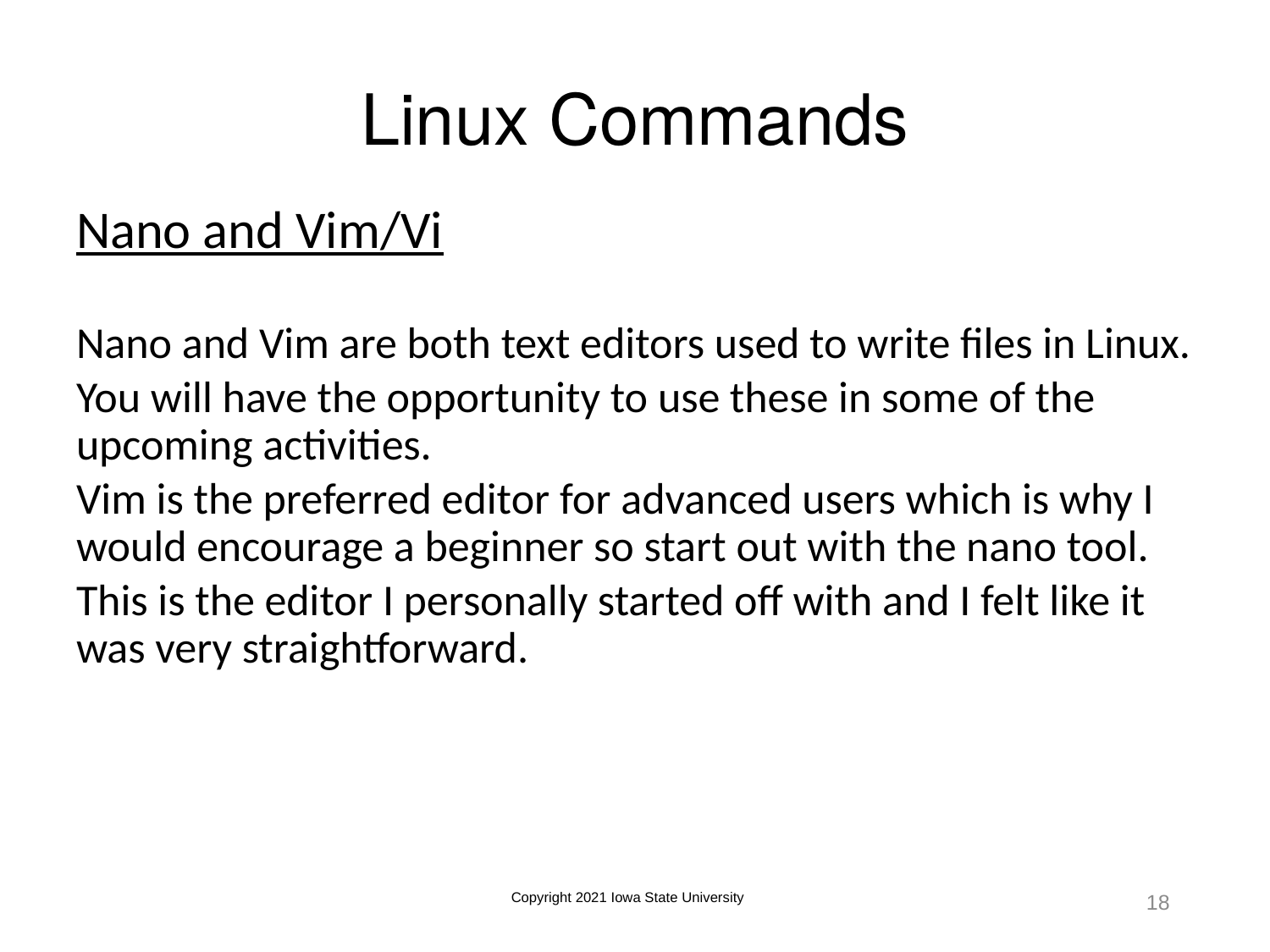

# Linux Commands
Nano and Vim/Vi

Nano and Vim are both text editors used to write files in Linux.
You will have the opportunity to use these in some of the upcoming activities.
Vim is the preferred editor for advanced users which is why I would encourage a beginner so start out with the nano tool.
This is the editor I personally started off with and I felt like it was very straightforward.

Copyright 2021 Iowa State University
18